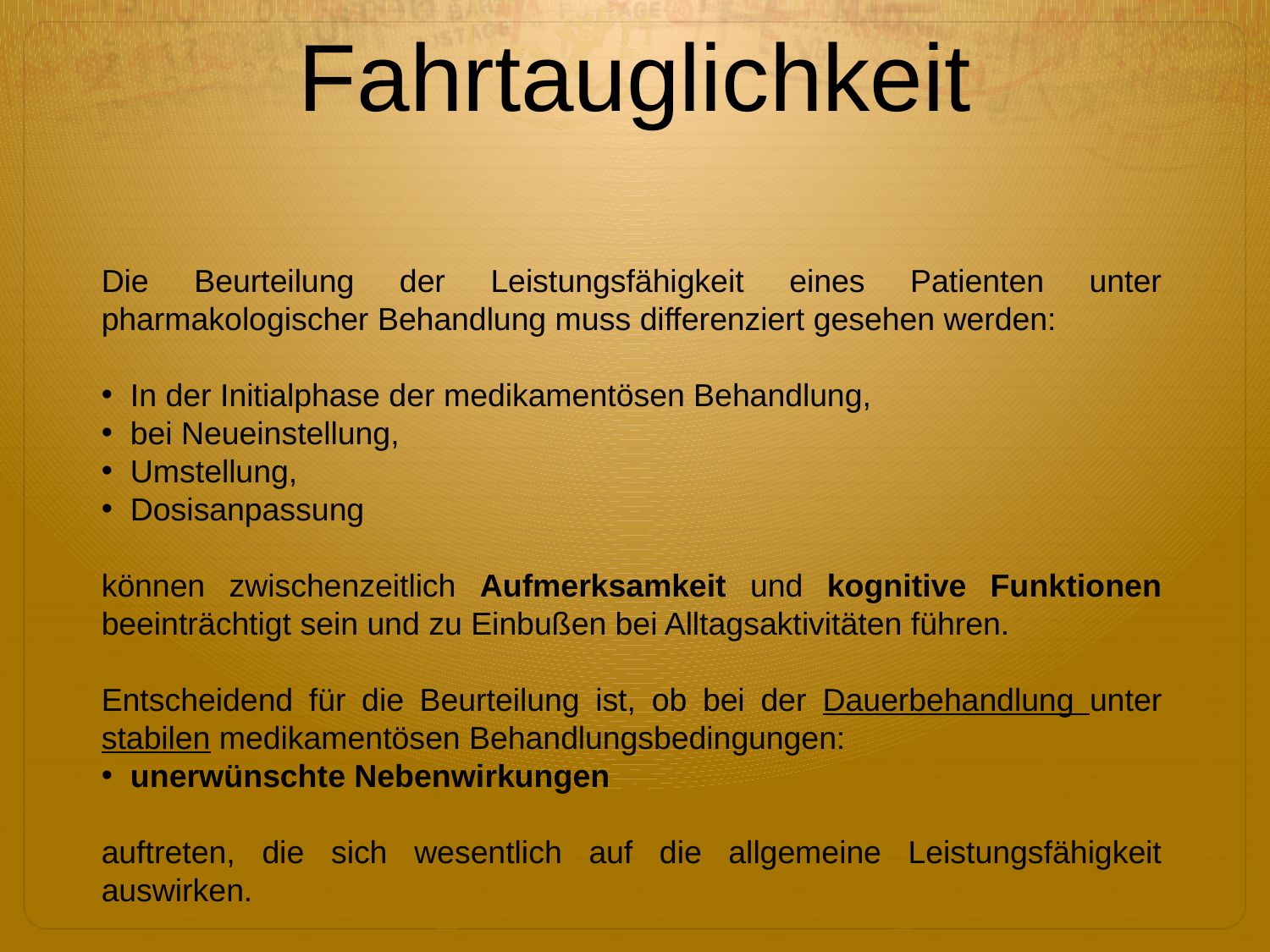

# Fahrtauglichkeit
Die Beurteilung der Leistungsfähigkeit eines Patienten unter pharmakologischer Behandlung muss differenziert gesehen werden:

  In der Initialphase der medikamentösen Behandlung,
  bei Neueinstellung,
  Umstellung,
  Dosisanpassung

können zwischenzeitlich Aufmerksamkeit und kognitive Funktionen beeinträchtigt sein und zu Einbußen bei Alltagsaktivitäten führen.

Entscheidend für die Beurteilung ist, ob bei der Dauerbehandlung unter stabilen medikamentösen Behandlungsbedingungen:
  unerwünschte Nebenwirkungen

auftreten, die sich wesentlich auf die allgemeine Leistungsfähigkeit auswirken.